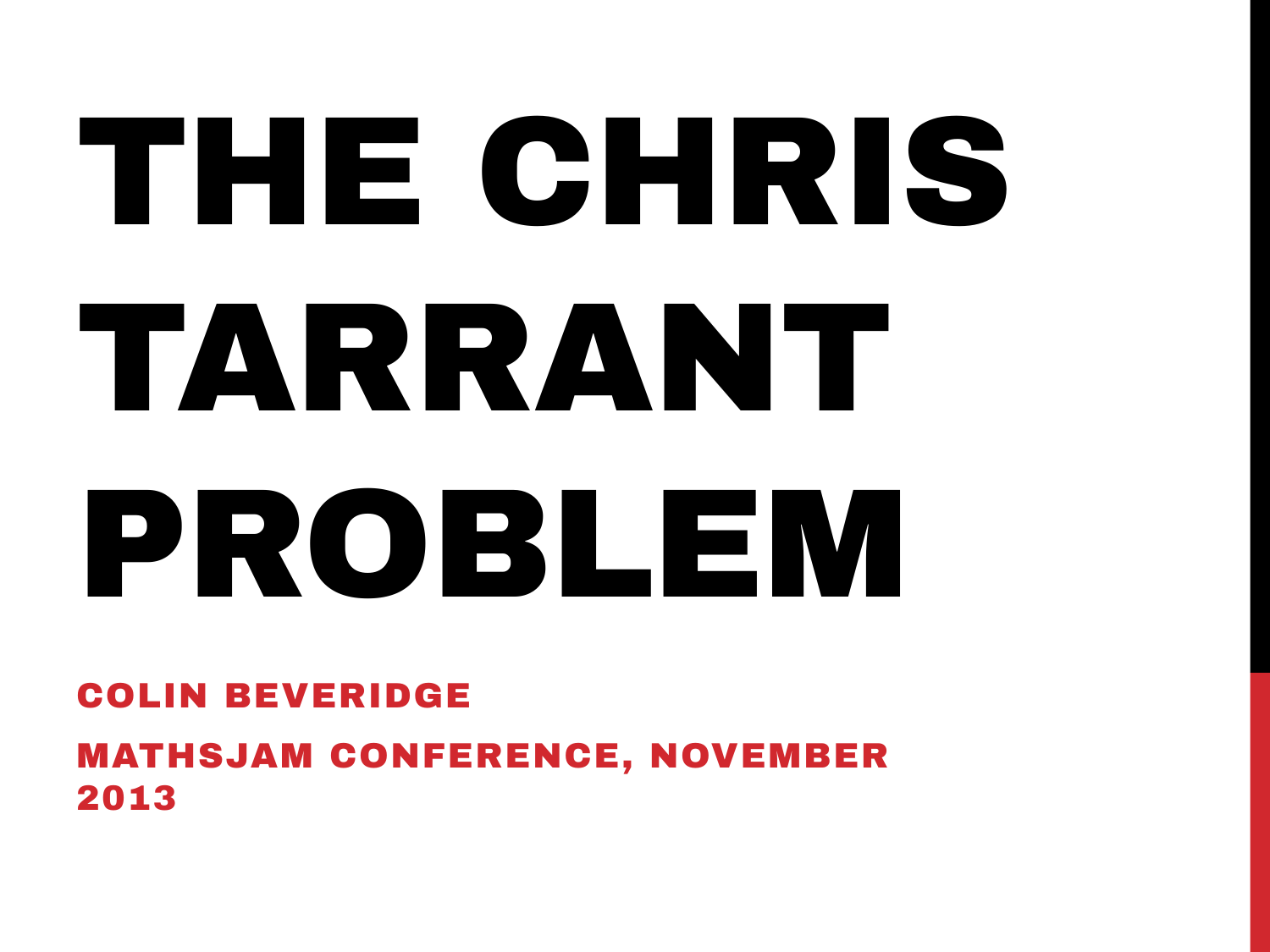

# The Chris Tarrant problem
Colin beveridge
Mathsjam conference, november 2013